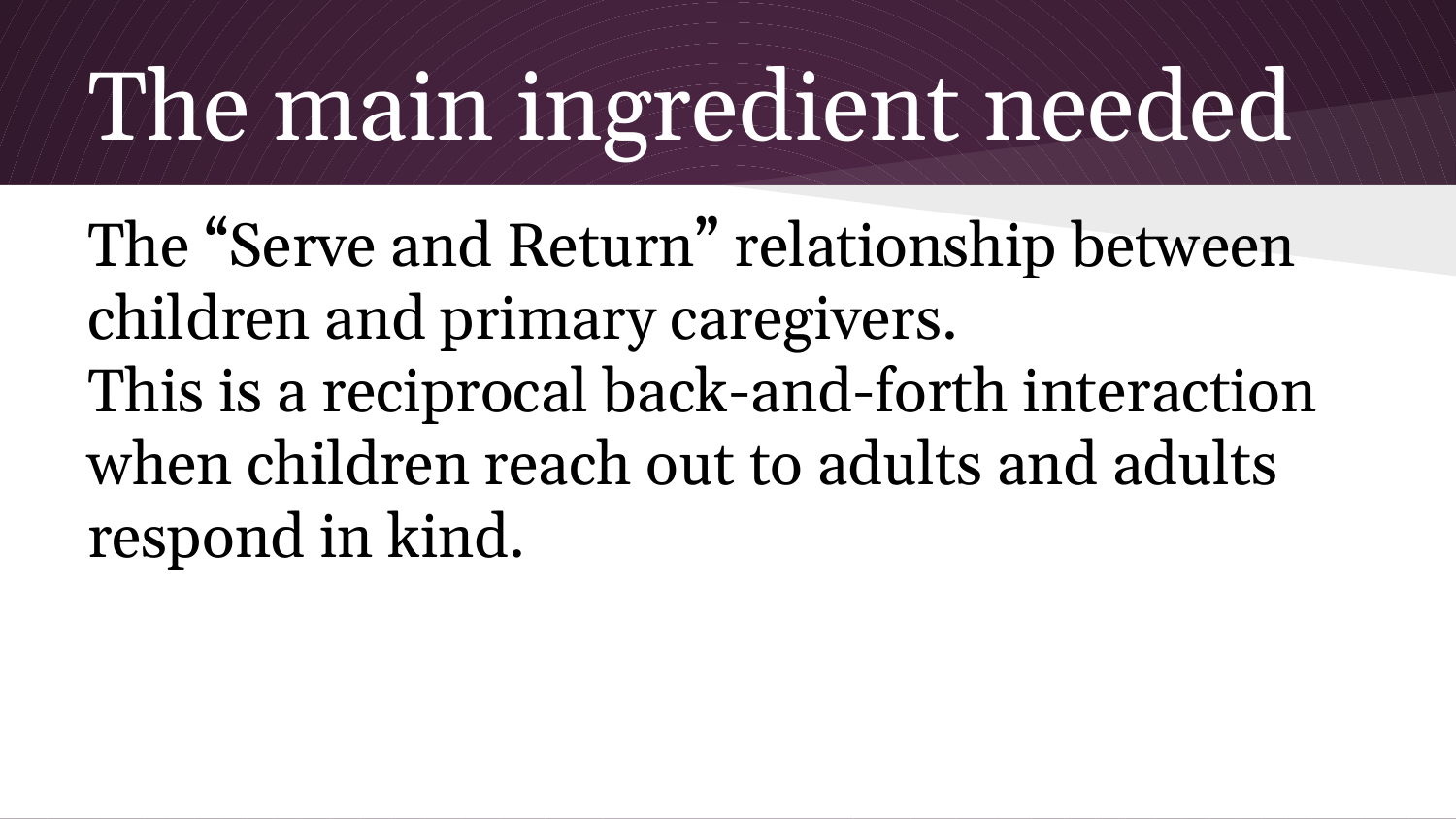

# The main ingredient needed
The “Serve and Return” relationship between children and primary caregivers.
This is a reciprocal back-and-forth interaction when children reach out to adults and adults respond in kind.